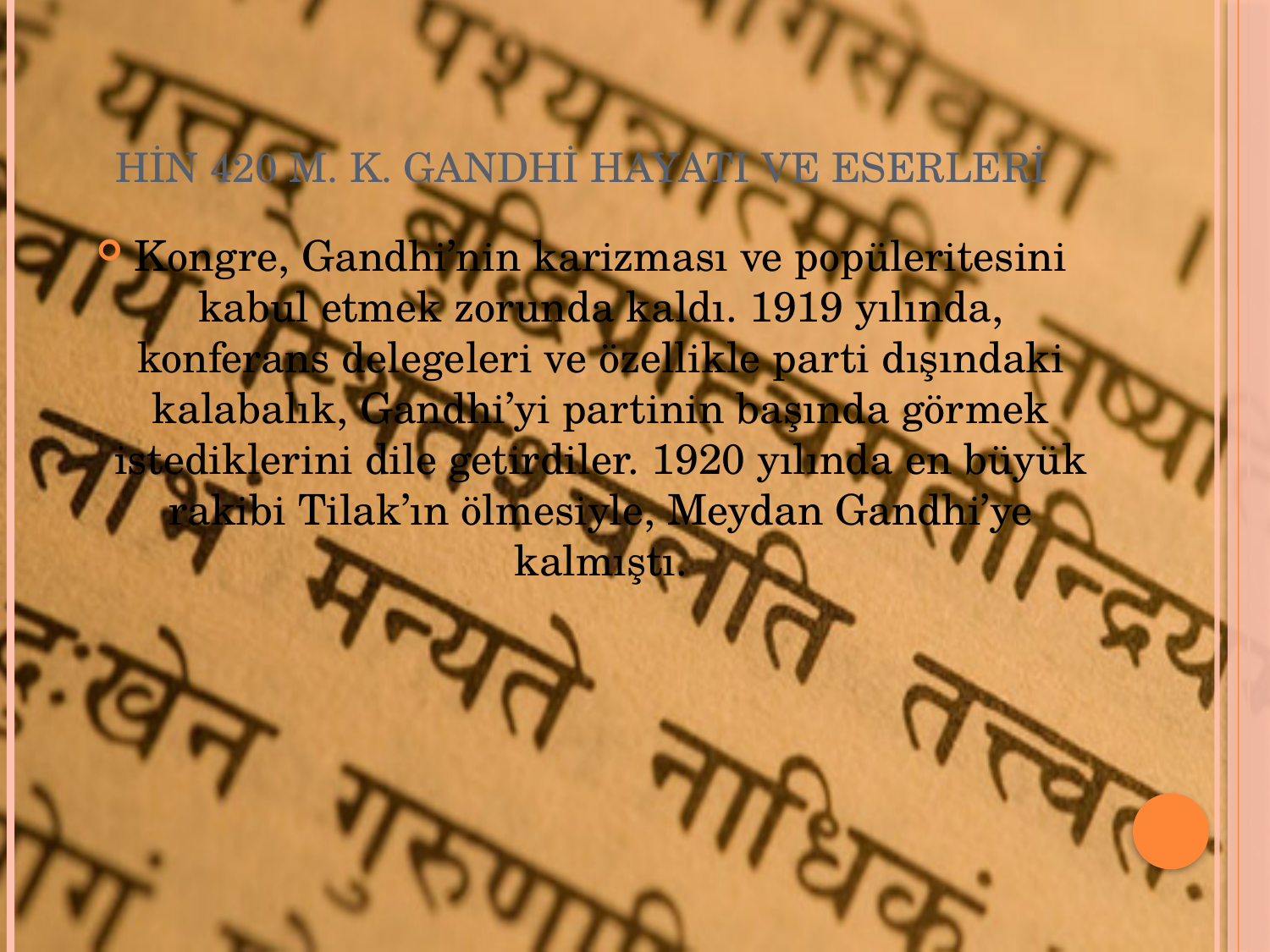

# HİN 420 M. K. GANDHİ HAYATI VE ESERLERİ
Kongre, Gandhi’nin karizması ve popüleritesini kabul etmek zorunda kaldı. 1919 yılında, konferans delegeleri ve özellikle parti dışındaki kalabalık, Gandhi’yi partinin başında görmek istediklerini dile getirdiler. 1920 yılında en büyük rakibi Tilak’ın ölmesiyle, Meydan Gandhi’ye kalmıştı.